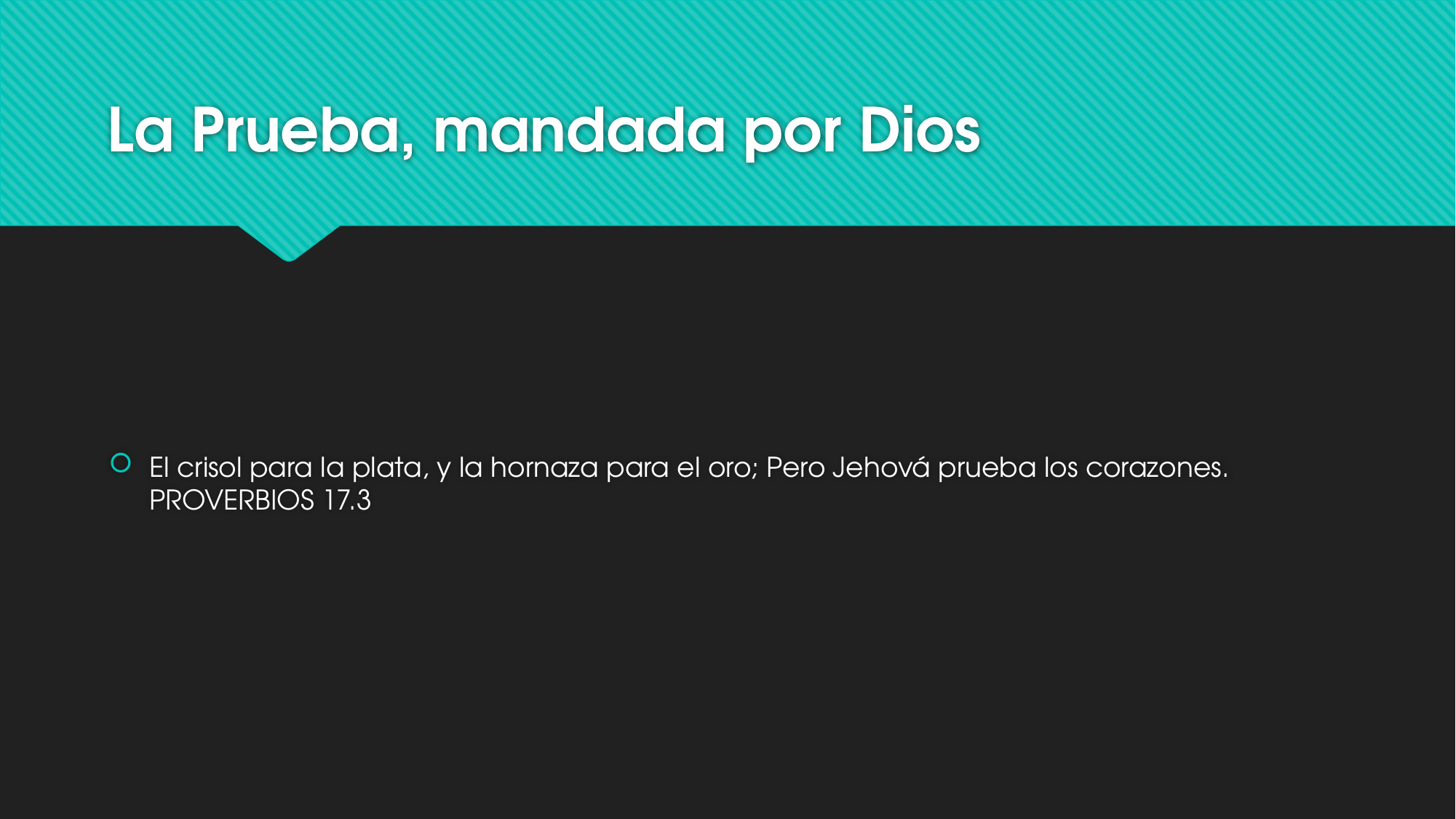

# La Prueba, mandada por Dios
El crisol para la plata, y la hornaza para el oro; Pero Jehová prueba los corazones. PROVERBIOS 17.3